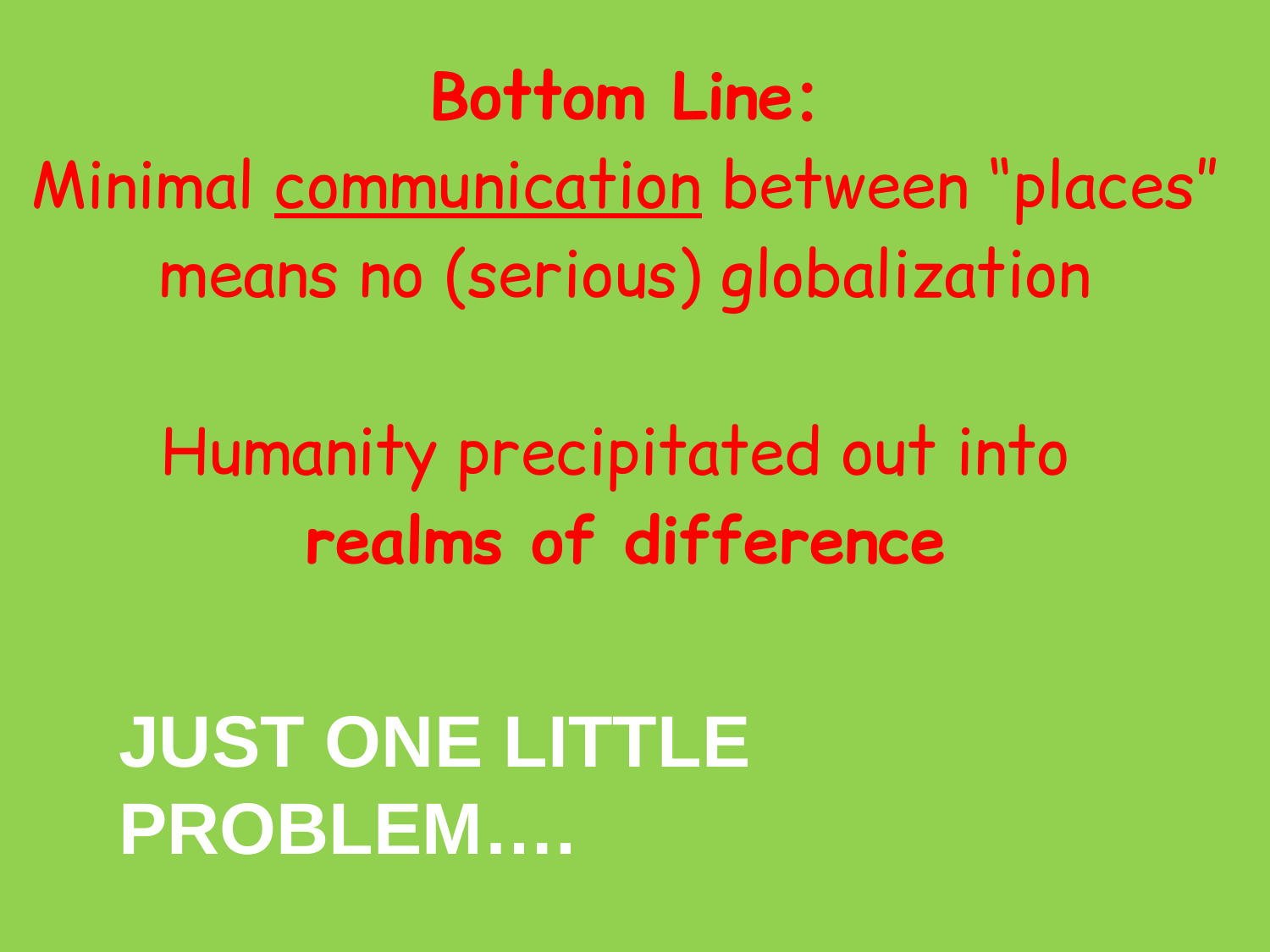

Bottom Line:
Minimal communication between “places”
means no (serious) globalization

Humanity precipitated out into
realms of difference
# Just One little Problem….